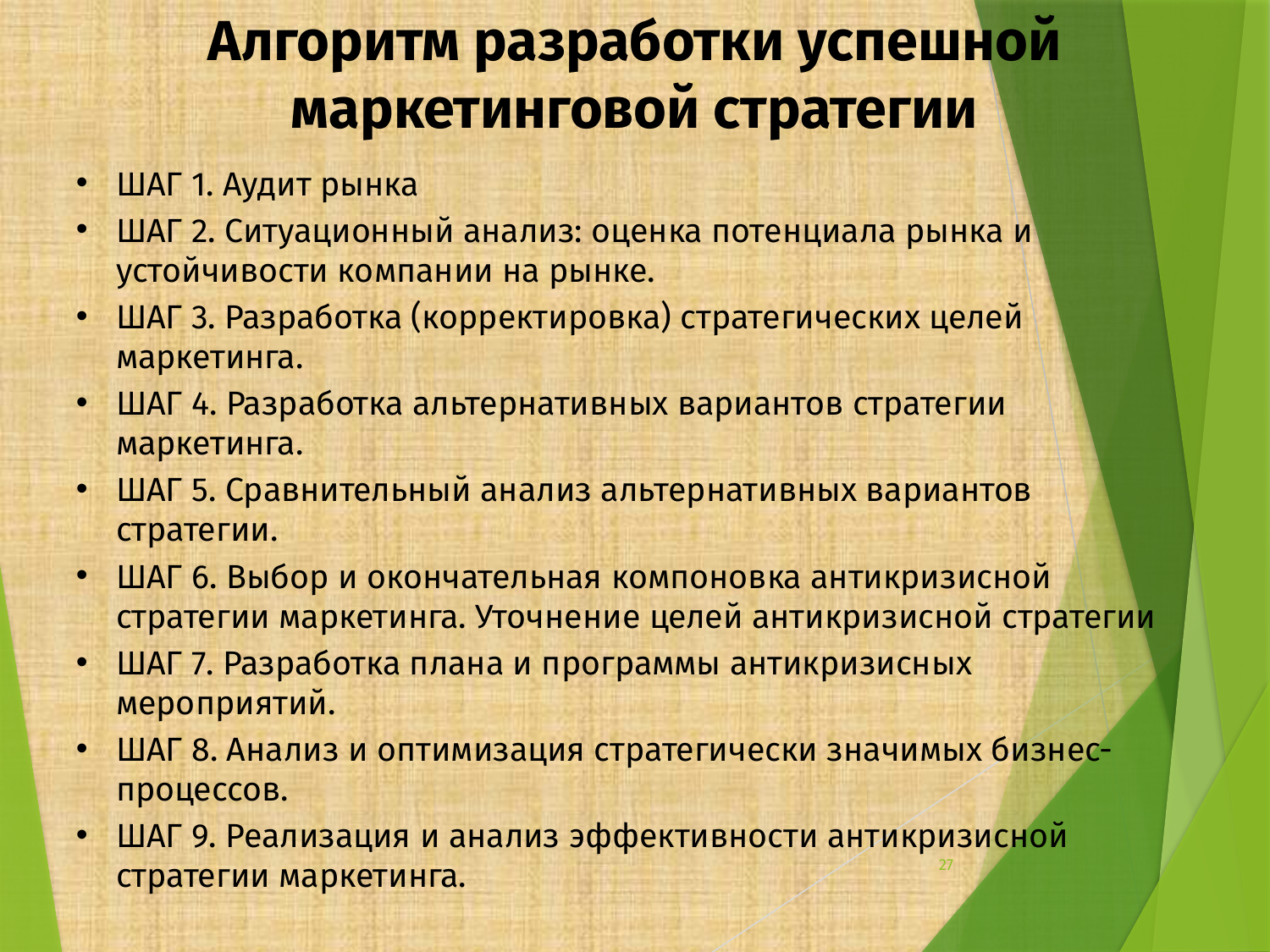

Алгоритм разработки успешной маркетинговой стратегии
ШАГ 1. Аудит рынка
ШАГ 2. Ситуационный анализ: оценка потенциала рынка и устойчивости компании на рынке.
ШАГ 3. Разработка (корректировка) стратегических целей маркетинга.
ШАГ 4. Разработка альтернативных вариантов стратегии маркетинга.
ШАГ 5. Сравнительный анализ альтернативных вариантов стратегии.
ШАГ 6. Выбор и окончательная компоновка антикризисной стратегии маркетинга. Уточнение целей антикризисной стратегии
ШАГ 7. Разработка плана и программы антикризисных мероприятий.
ШАГ 8. Анализ и оптимизация стратегически значимых бизнес-процессов.
ШАГ 9. Реализация и анализ эффективности антикризисной стратегии маркетинга.
27